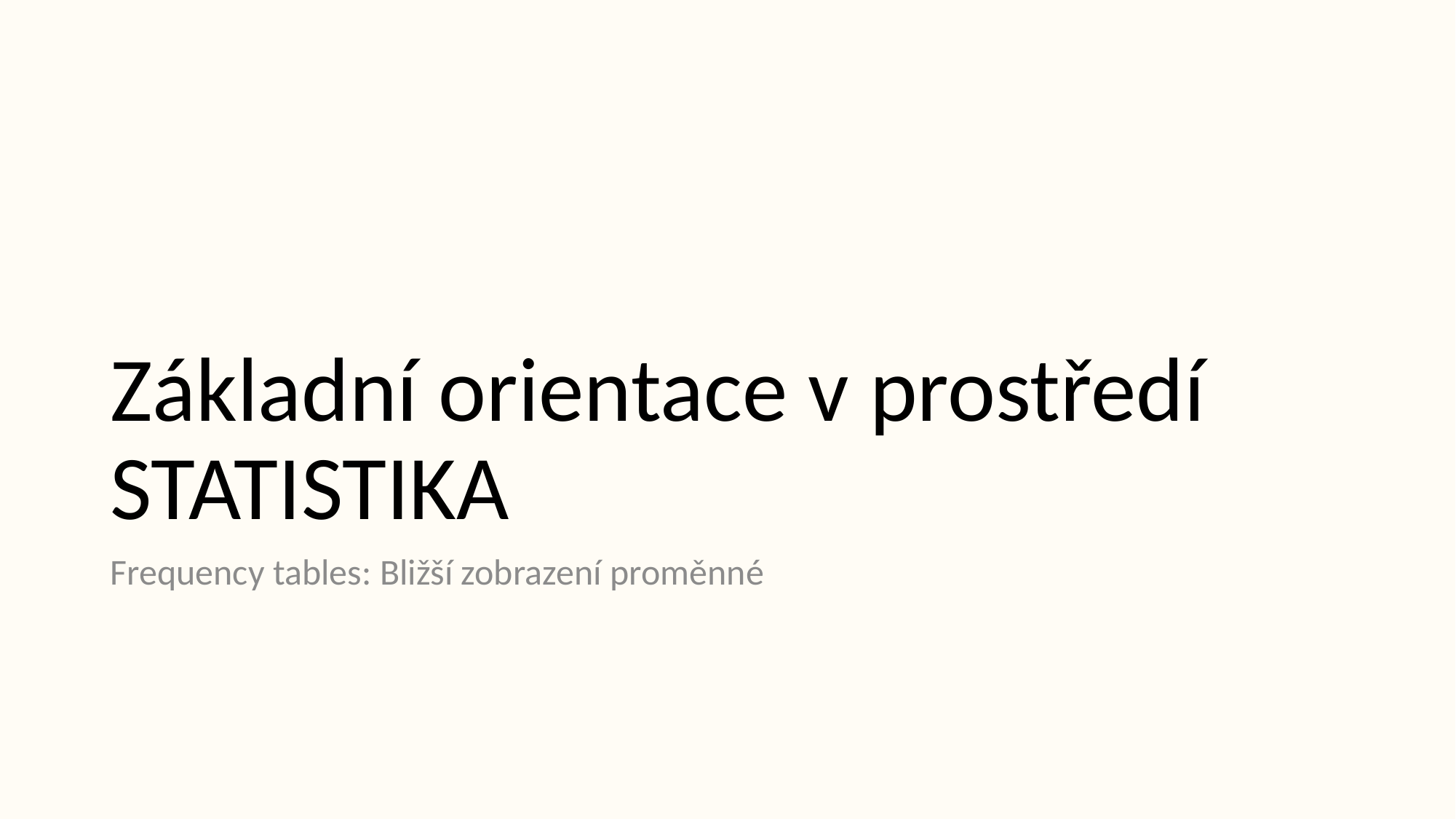

# Základní orientace v prostředí STATISTIKA
Frequency tables: Bližší zobrazení proměnné